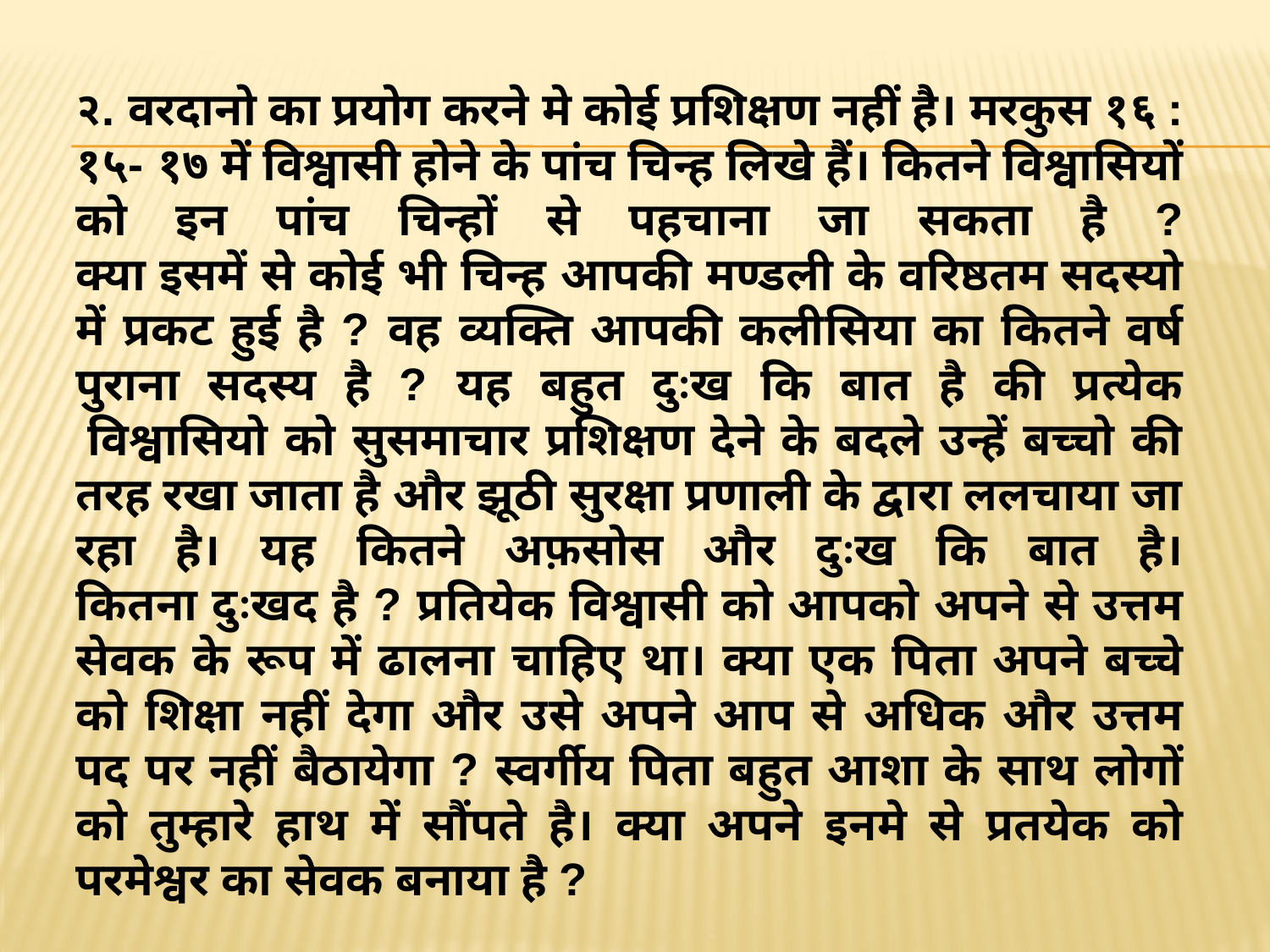

२. वरदानो का प्रयोग करने मे कोई प्रशिक्षण नहीं हैै। मरकुस १६ : १५- १७ में विश्वासी होने के पांच चिन्ह लिखे हैं। कितने विश्वासियों को इन पांच चिन्हों से पहचाना जा सकता है ?
क्या इसमें से कोई भी चिन्ह आपकी मण्डली के वरिष्ठतम सदस्यो में प्रकट हुई है ? वह व्यक्ति आपकी कलीसिया का कितने वर्ष पुराना सदस्य है ? यह बहुत दुःख कि बात है की प्रत्येक  विश्वासियो को सुसमाचार प्रशिक्षण देने के बदले उन्हें बच्चो की तरह रखा जाता है और झूठी सुरक्षा प्रणाली के द्वारा ललचाया जा रहा है। यह कितने अफ़सोस और दुःख कि बात है।
कितना दुःखद है ? प्रतियेक विश्वासी को आपको अपने से उत्तम सेवक के रूप में ढालना चाहिए था। क्या एक पिता अपने बच्चे को शिक्षा नहीं देगा और उसे अपने आप से अधिक और उत्तम पद पर नहीं बैठायेगा ? स्वर्गीय पिता बहुत आशा के साथ लोगों को तुम्हारे हाथ में सौंपते है। क्या अपने इनमे से प्रतयेक को परमेश्वर का सेवक बनाया हैै ?